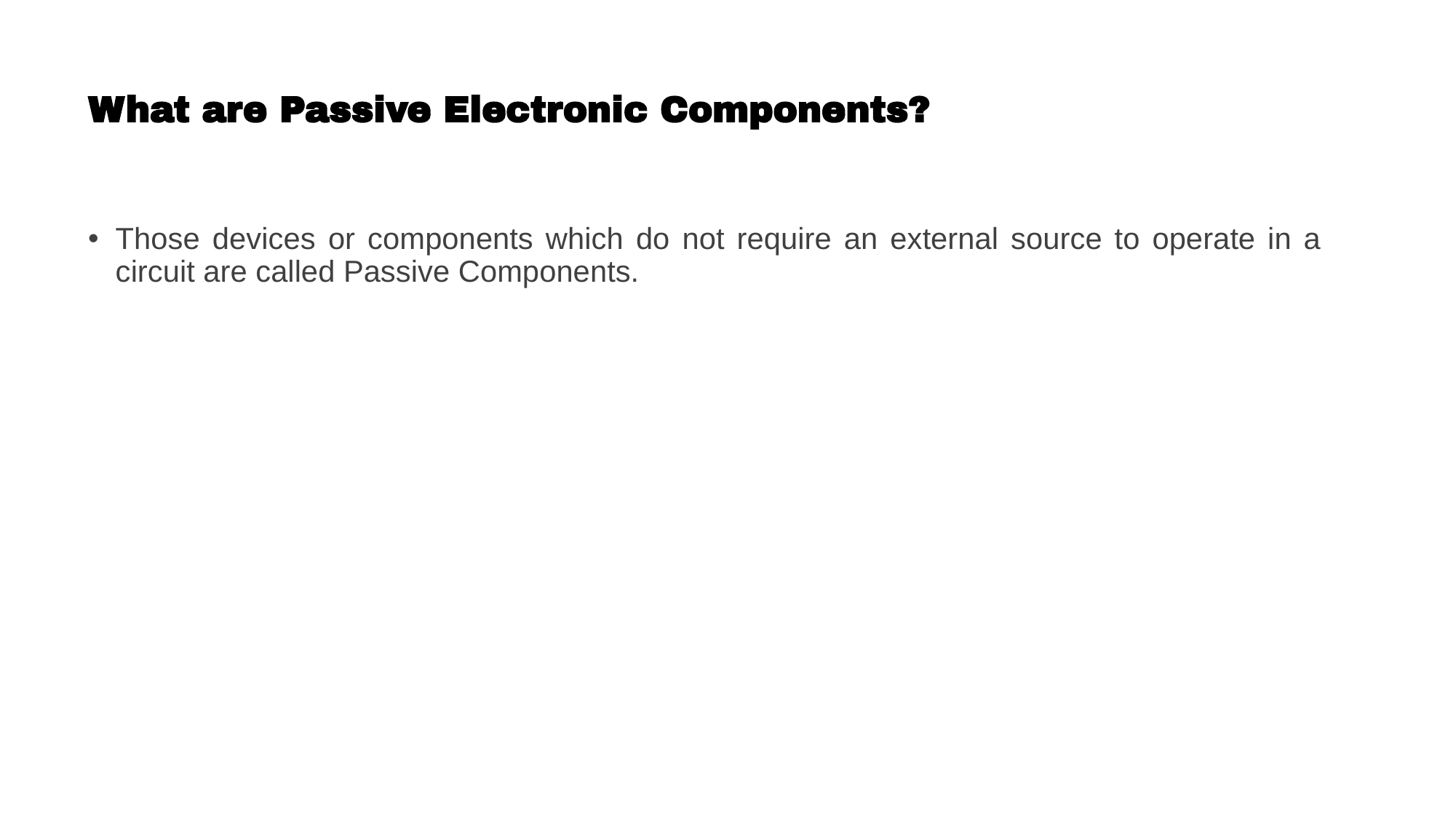

# What are Passive Electronic Components?
Those devices or components which do not require an external source to operate in a circuit are called Passive Components.